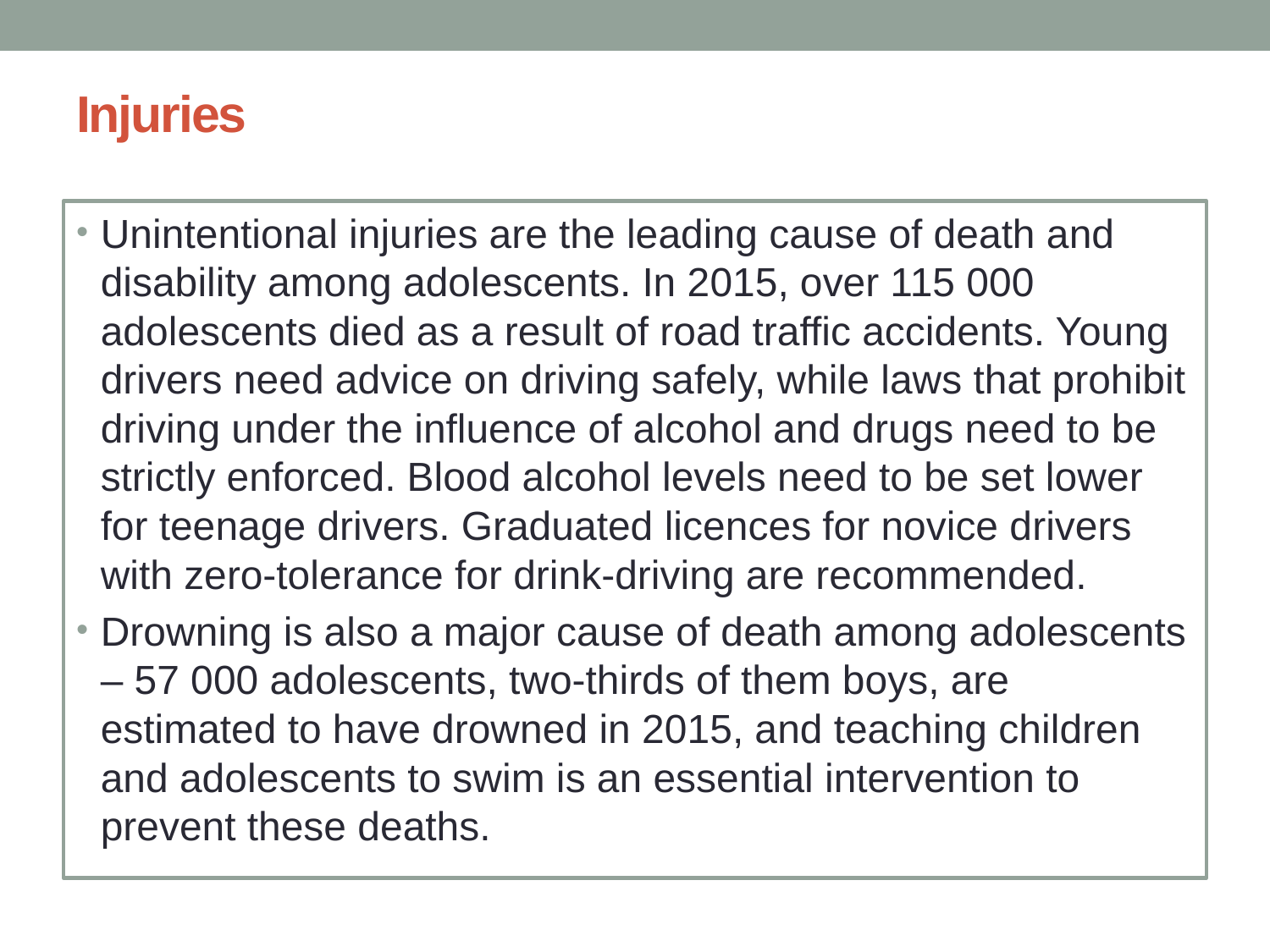

# Injuries
Unintentional injuries are the leading cause of death and disability among adolescents. In 2015, over 115 000 adolescents died as a result of road traffic accidents. Young drivers need advice on driving safely, while laws that prohibit driving under the influence of alcohol and drugs need to be strictly enforced. Blood alcohol levels need to be set lower for teenage drivers. Graduated licences for novice drivers with zero-tolerance for drink-driving are recommended.
Drowning is also a major cause of death among adolescents – 57 000 adolescents, two-thirds of them boys, are estimated to have drowned in 2015, and teaching children and adolescents to swim is an essential intervention to prevent these deaths.